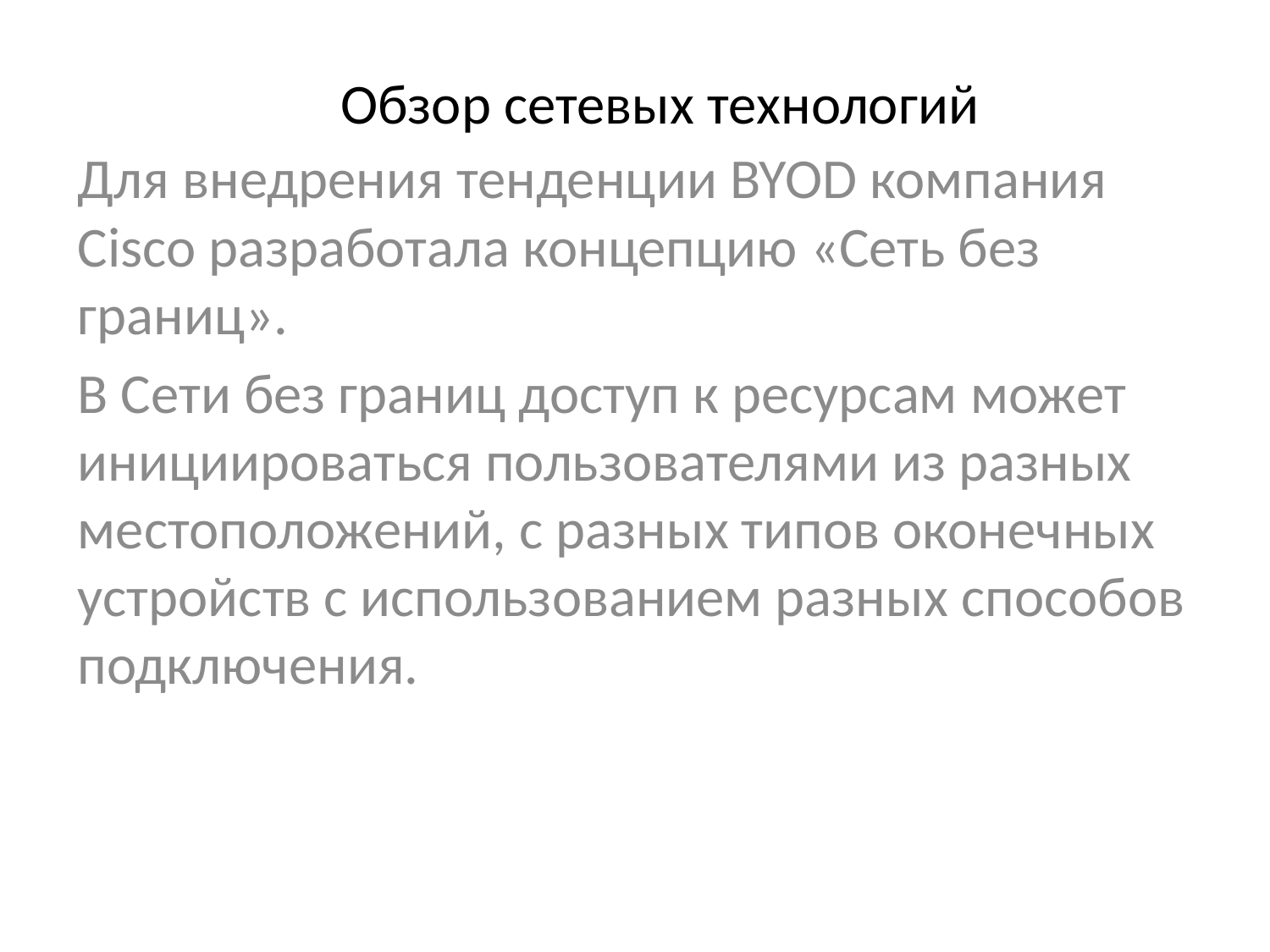

# Обзор сетевых технологий
Для внедрения тенденции BYOD компания Cisco разработала концепцию «Сеть без границ».
В Сети без границ доступ к ресурсам может инициироваться пользователями из разных местоположений, с разных типов оконечных устройств с использованием разных способов подключения.